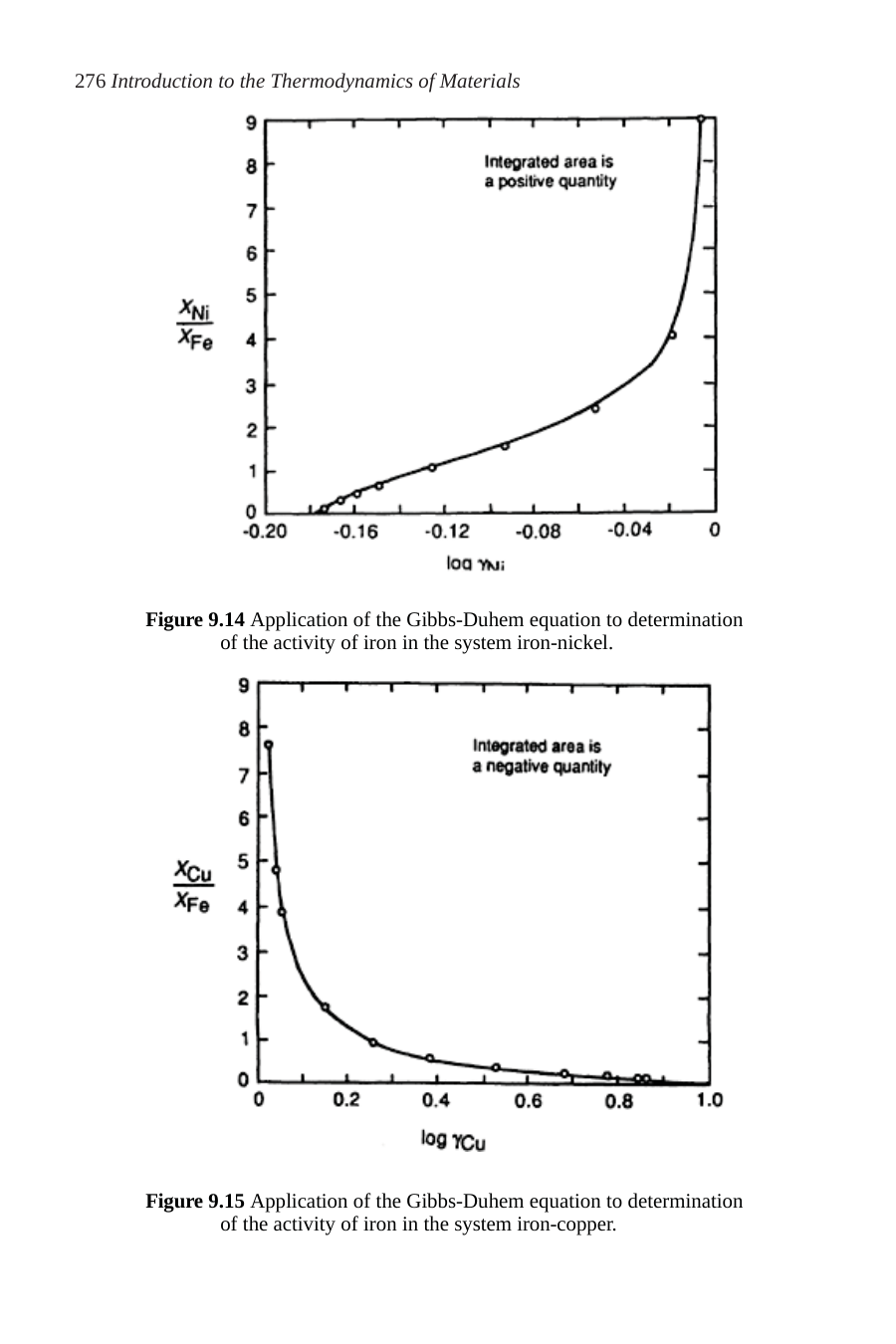

276 Introduction to the Thermodynamics of Materials

Figure 9.14 Application of the Gibbs-Duhem equation to determination  of the activity of iron in the system iron-nickel.

Figure 9.15 Application of the Gibbs-Duhem equation to determination  of the activity of iron in the system iron-copper.